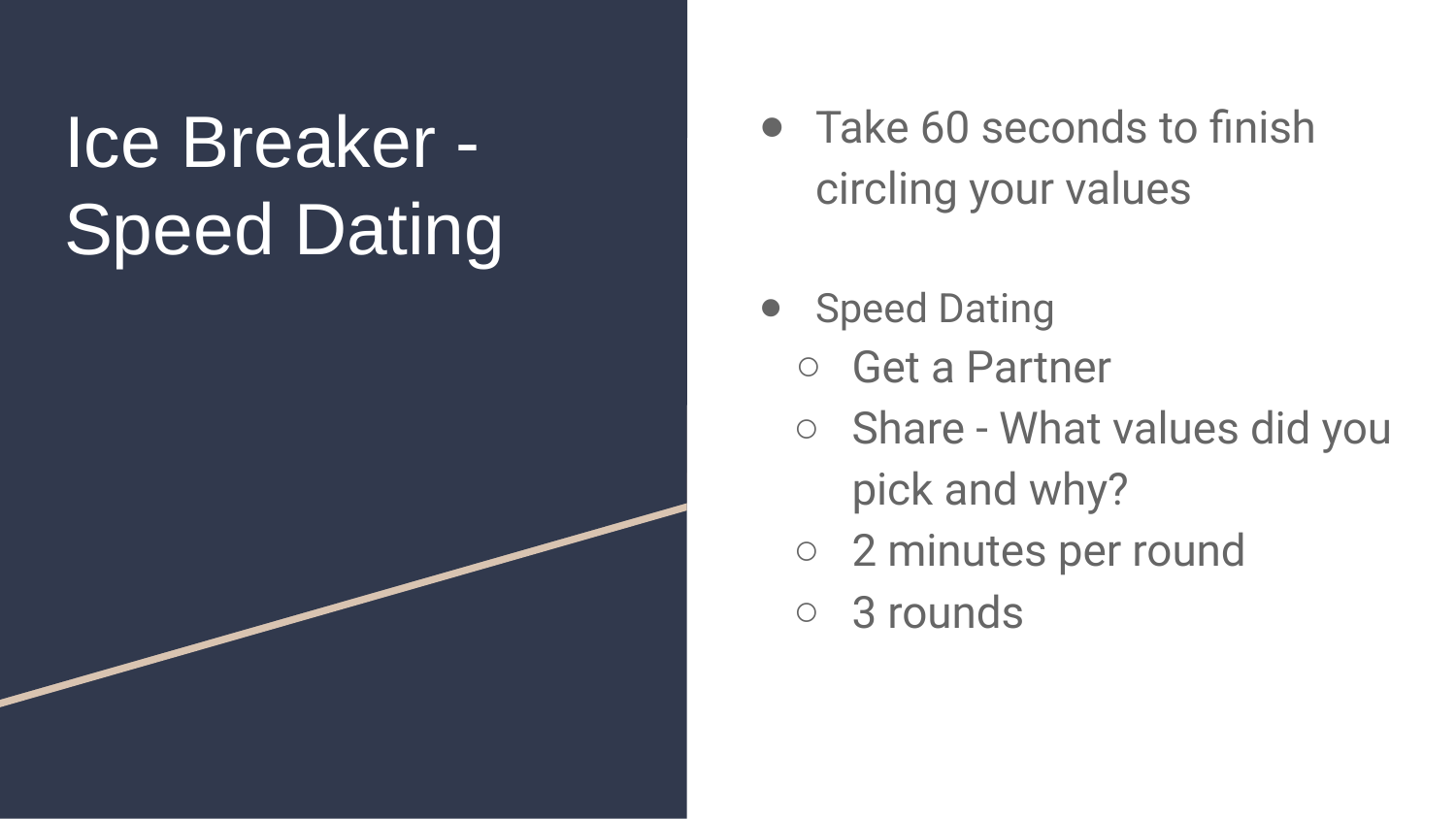

Take 60 seconds to finish circling your values

Speed Dating
Get a Partner
Share - What values did you pick and why?
2 minutes per round
3 rounds

# Ice Breaker - Speed Dating